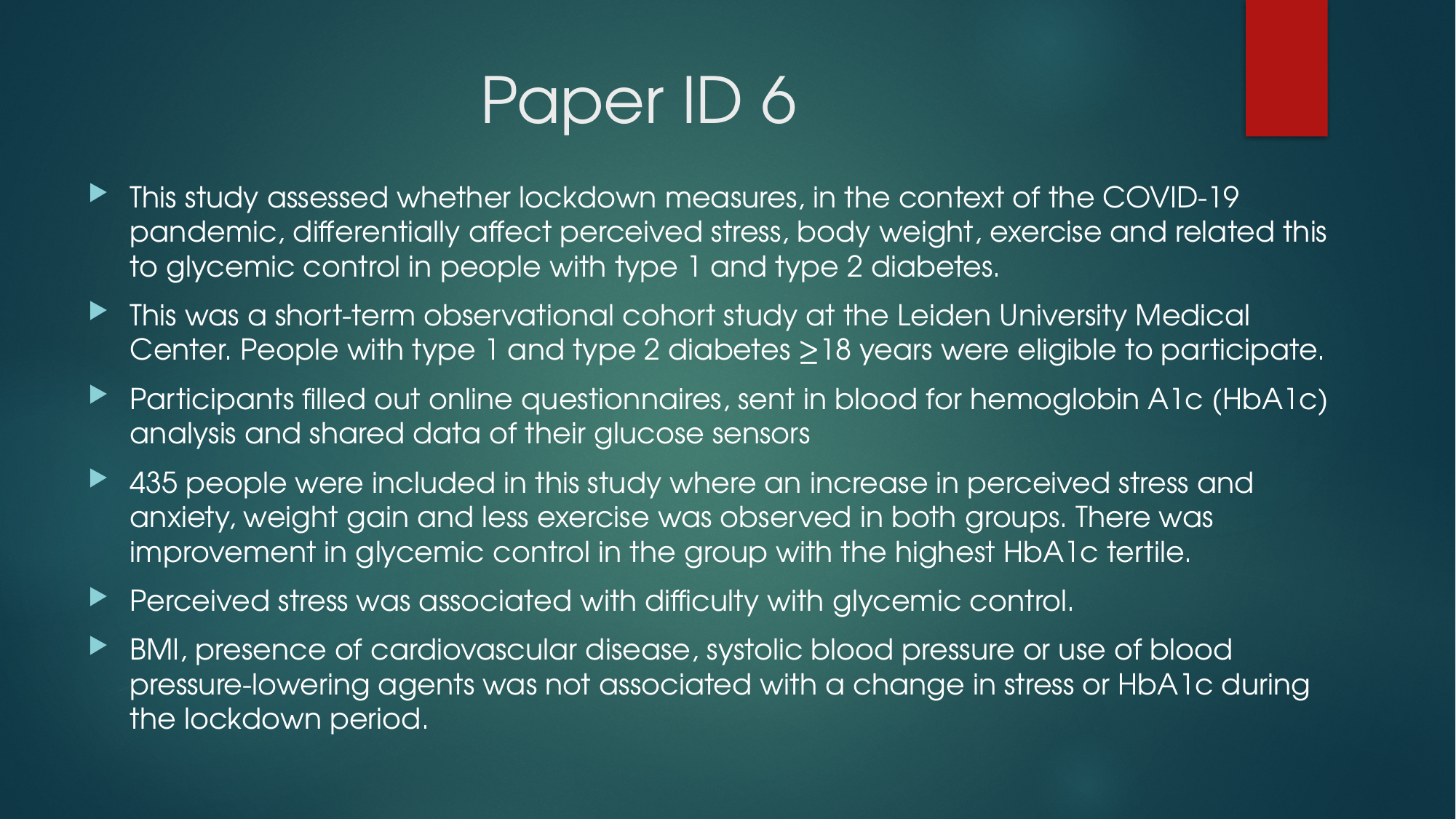

# Paper ID 6
This study assessed whether lockdown measures, in the context of the COVID-19 pandemic, differentially affect perceived stress, body weight, exercise and related this to glycemic control in people with type 1 and type 2 diabetes.
This was a short-term observational cohort study at the Leiden University Medical Center. People with type 1 and type 2 diabetes ≥18 years were eligible to participate.
Participants filled out online questionnaires, sent in blood for hemoglobin A1c (HbA1c) analysis and shared data of their glucose sensors
435 people were included in this study where an increase in perceived stress and anxiety, weight gain and less exercise was observed in both groups. There was improvement in glycemic control in the group with the highest HbA1c tertile.
Perceived stress was associated with difficulty with glycemic control.
BMI, presence of cardiovascular disease, systolic blood pressure or use of blood pressure-lowering agents was not associated with a change in stress or HbA1c during the lockdown period.